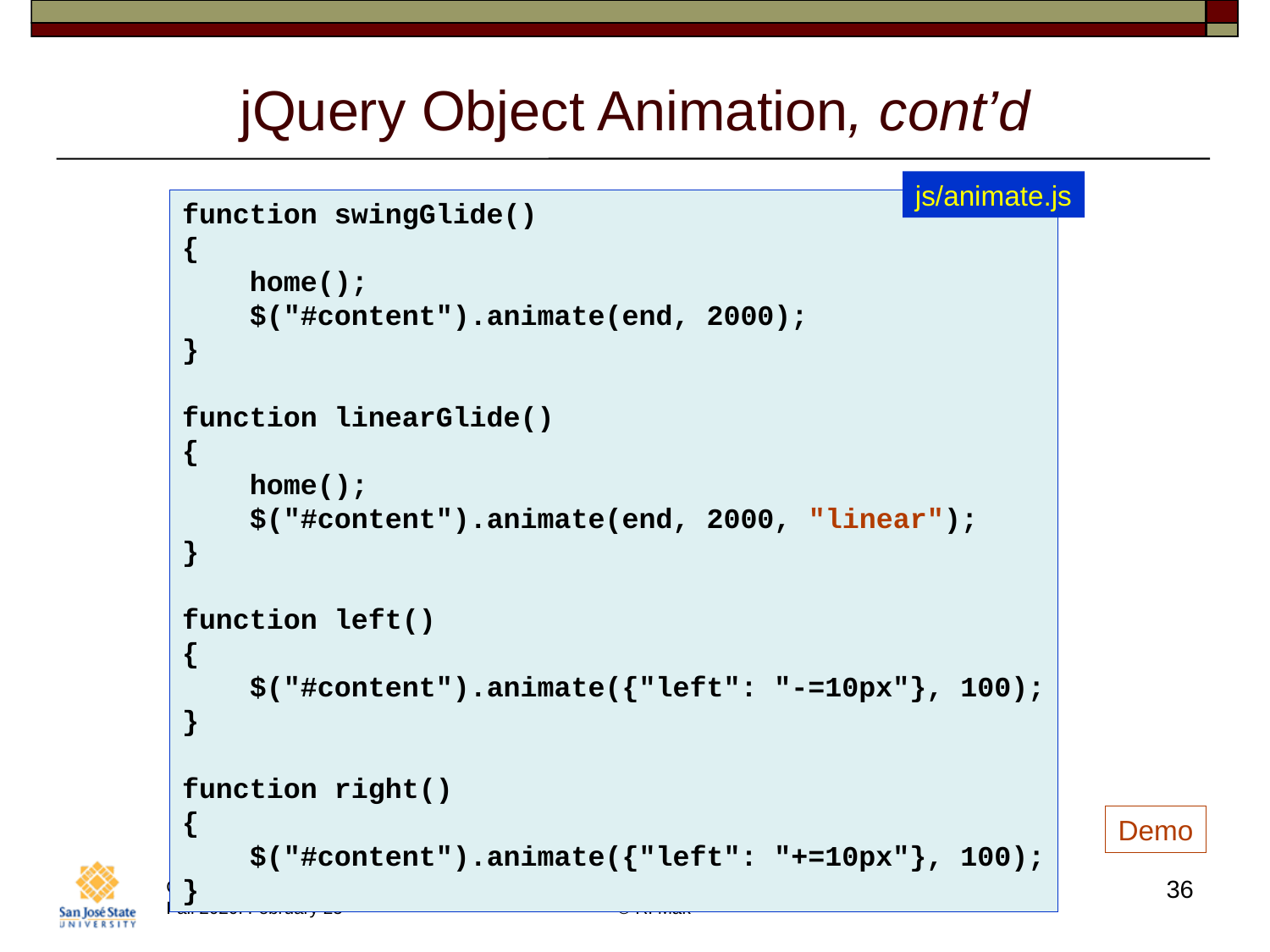

# jQuery Object Animation, cont’d
js/animate.js
function swingGlide()
{
    home();
    $("#content").animate(end, 2000);
}

function linearGlide()
{
    home();
    $("#content").animate(end, 2000, "linear");
}

function left()
{
    $("#content").animate({"left": "-=10px"}, 100);
}

function right()
{
    $("#content").animate({"left": "+=10px"}, 100);
}
Demo
36